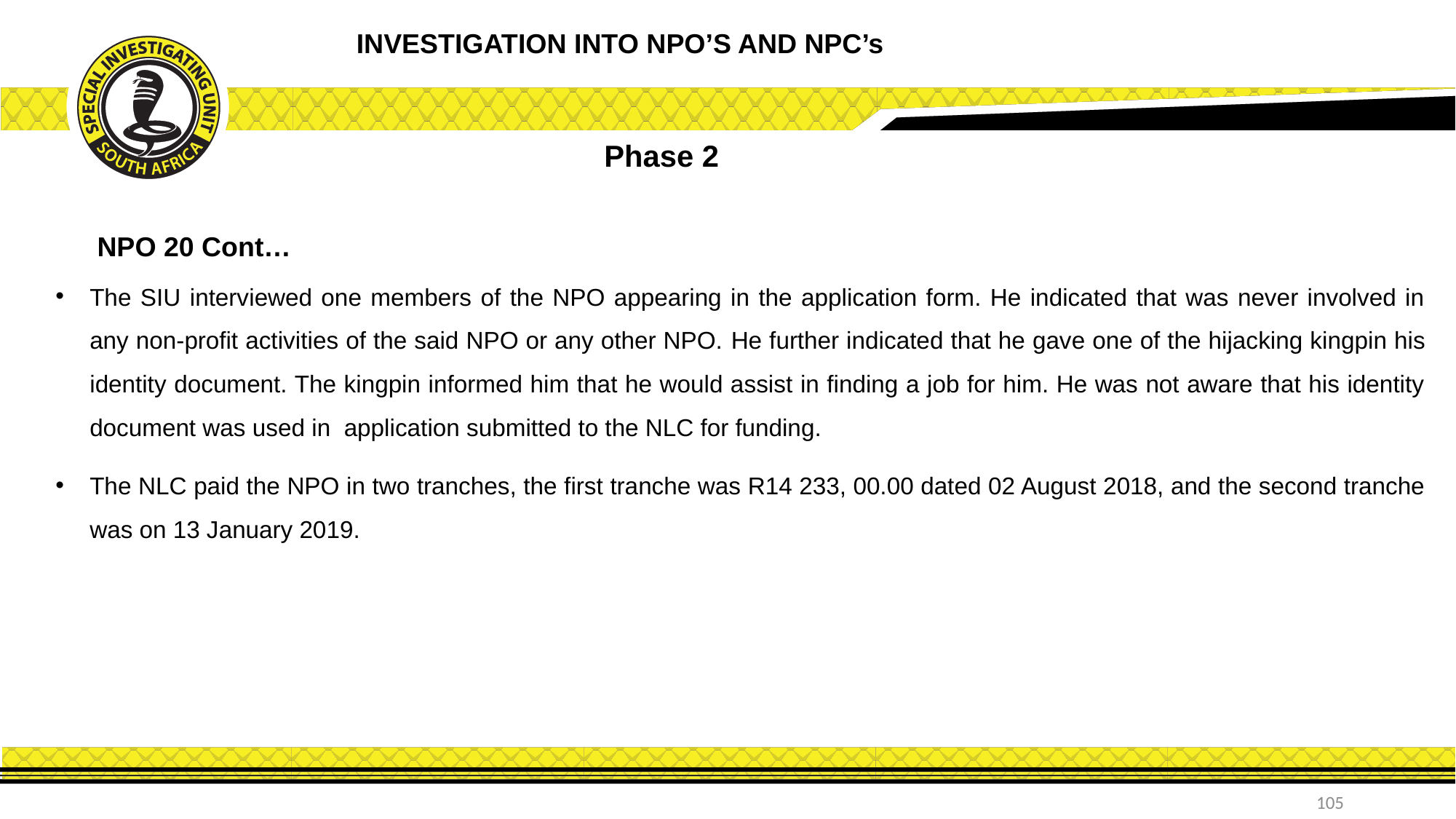

INVESTIGATION INTO NPO’S AND NPC’s
Phase 2

NPO 20 Cont…

The SIU interviewed one members of the NPO appearing in the application form. He indicated that was never involved in any non-profit activities of the said NPO or any other NPO. He further indicated that he gave one of the hijacking kingpin his identity document. The kingpin informed him that he would assist in finding a job for him. He was not aware that his identity document was used in  application submitted to the NLC for funding.
The NLC paid the NPO in two tranches, the first tranche was R14 233, 00.00 dated 02 August 2018, and the second tranche was on 13 January 2019.

105